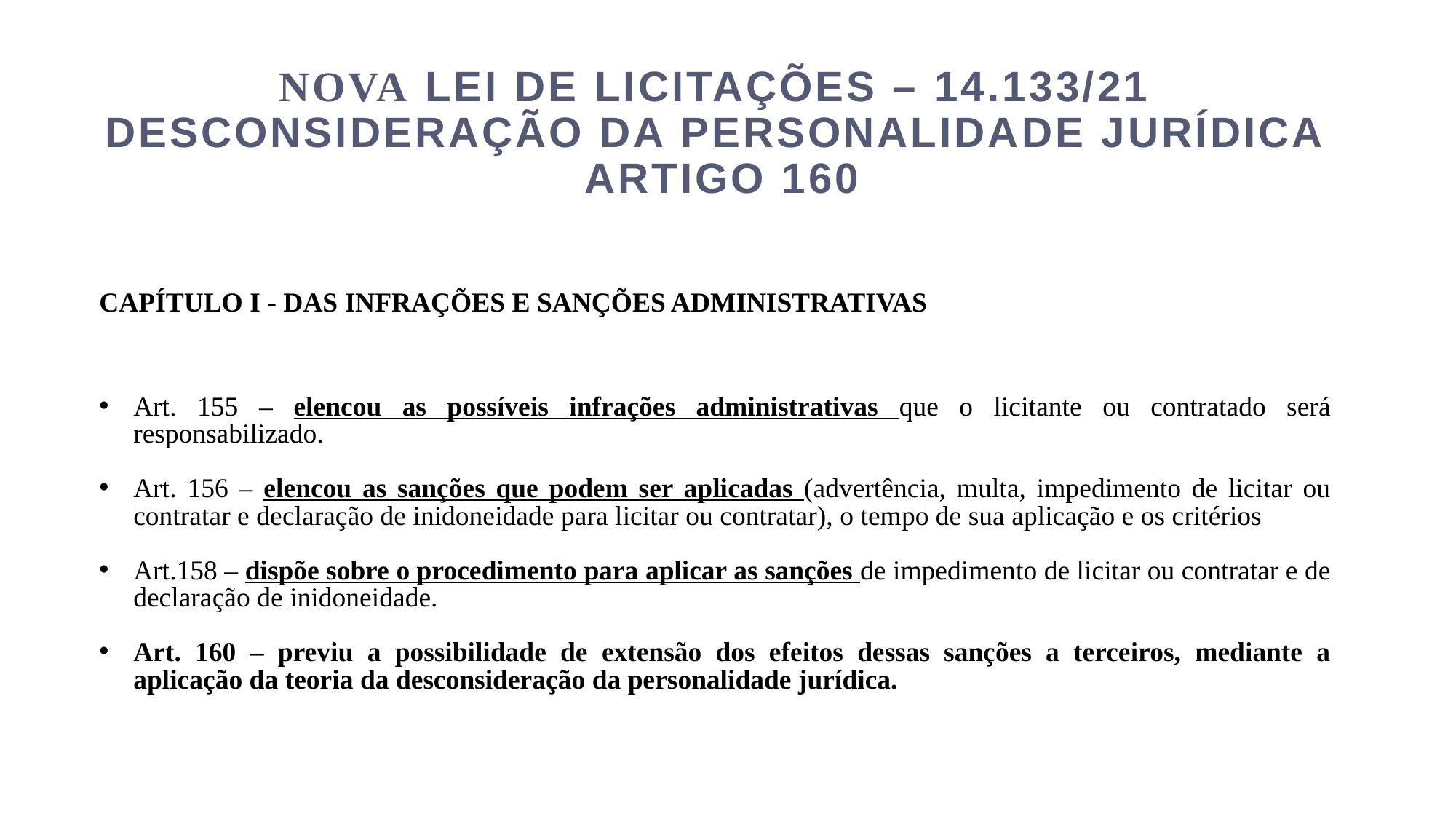

# NOVA LEI DE LICITAÇÕES – 14.133/21 Desconsideração da Personalidade Jurídica  Artigo 160
CAPÍTULO I - DAS INFRAÇÕES E SANÇÕES ADMINISTRATIVAS

Art. 155 – elencou as possíveis infrações administrativas que o licitante ou contratado será responsabilizado.

Art. 156 – elencou as sanções que podem ser aplicadas (advertência, multa, impedimento de licitar ou contratar e declaração de inidoneidade para licitar ou contratar), o tempo de sua aplicação e os critérios

Art.158 – dispõe sobre o procedimento para aplicar as sanções de impedimento de licitar ou contratar e de declaração de inidoneidade.

Art. 160 – previu a possibilidade de extensão dos efeitos dessas sanções a terceiros, mediante a aplicação da teoria da desconsideração da personalidade jurídica.